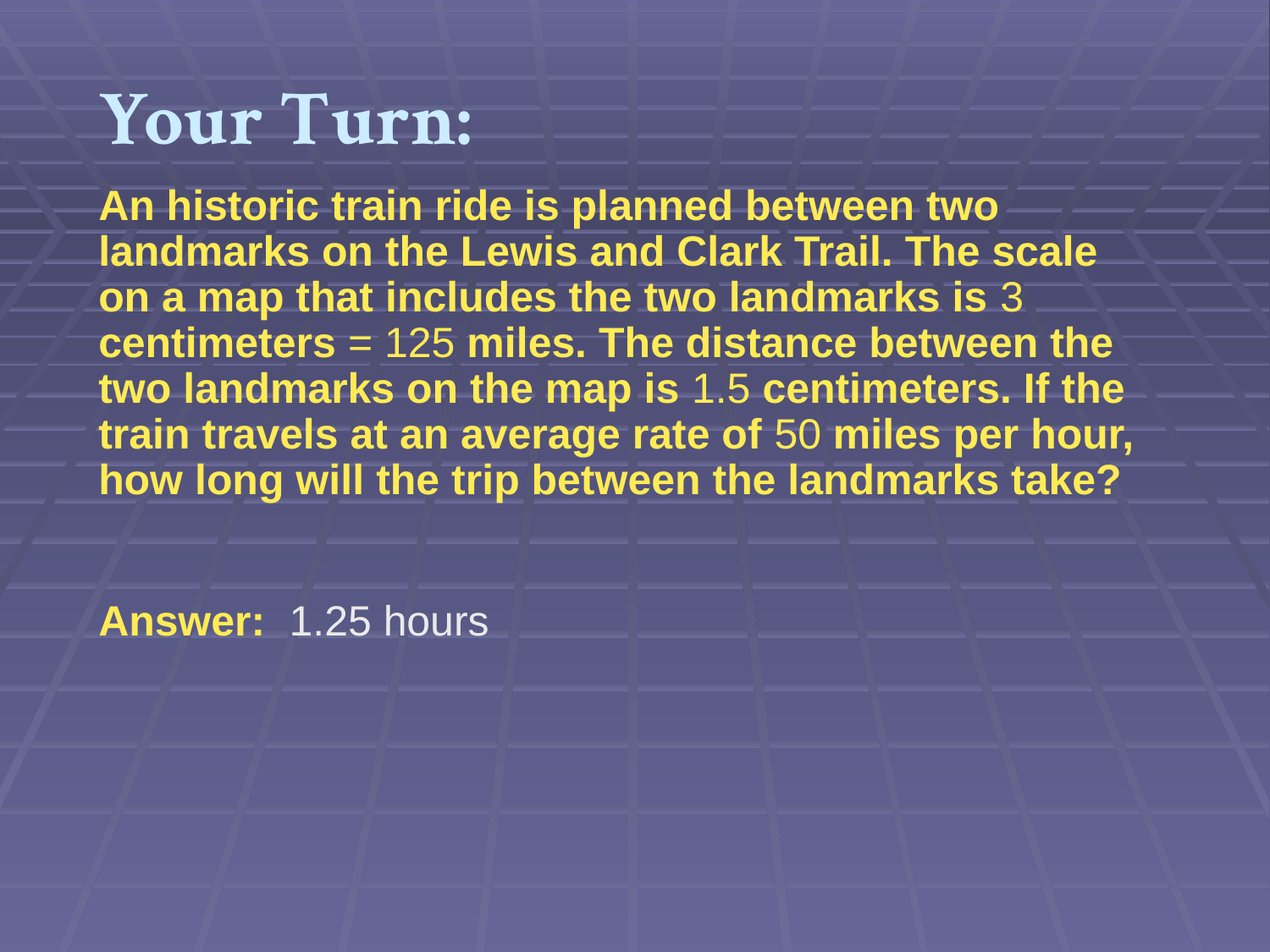

Your Turn:
An historic train ride is planned between two landmarks on the Lewis and Clark Trail. The scale on a map that includes the two landmarks is 3 centimeters = 125 miles. The distance between the two landmarks on the map is 1.5 centimeters. If the train travels at an average rate of 50 miles per hour, how long will the trip between the landmarks take?
Answer:  1.25 hours